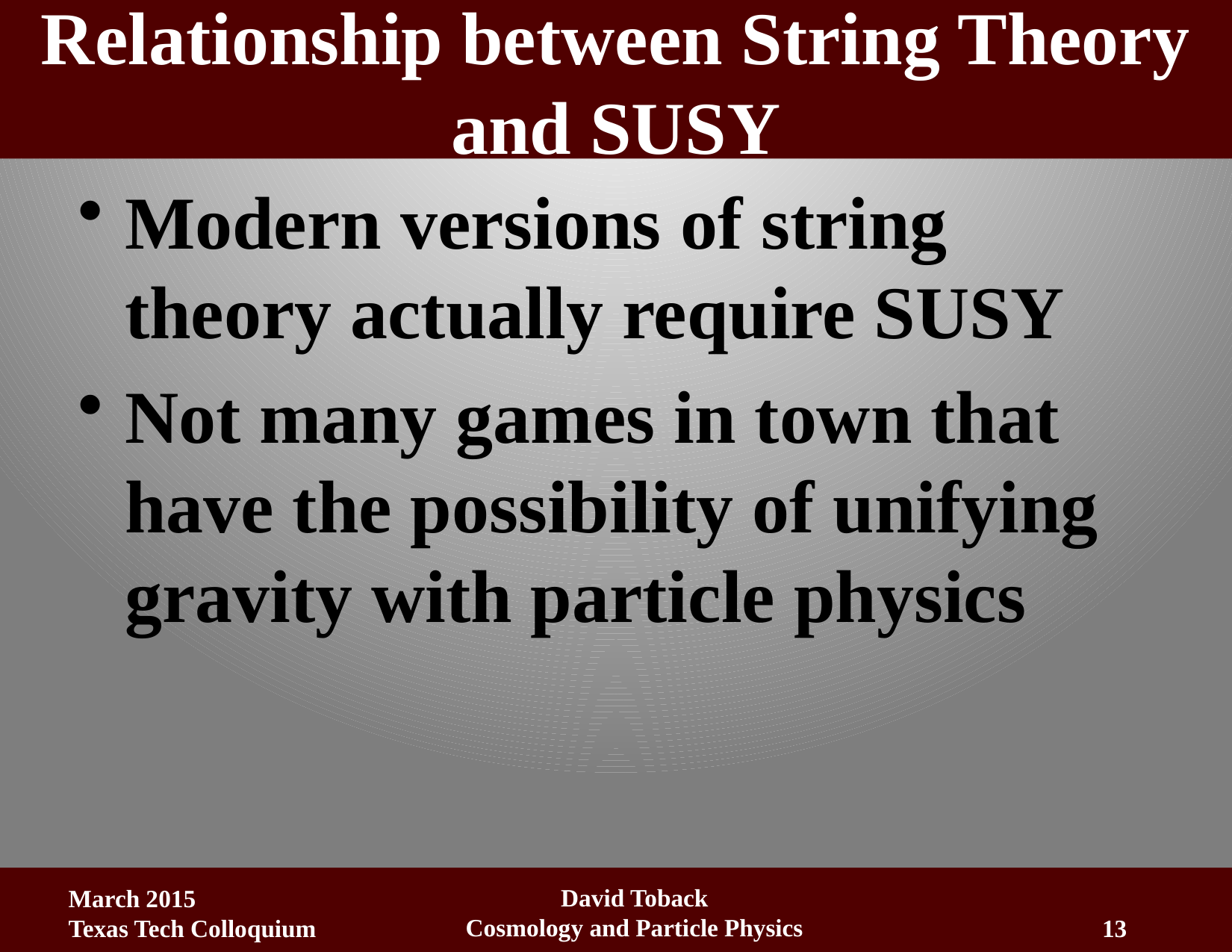

# Relationship between String Theory and SUSY
Modern versions of string theory actually require SUSY
Not many games in town that have the possibility of unifying gravity with particle physics
David Toback
Cosmology and Particle Physics
March 2015
Texas Tech Colloquium

13